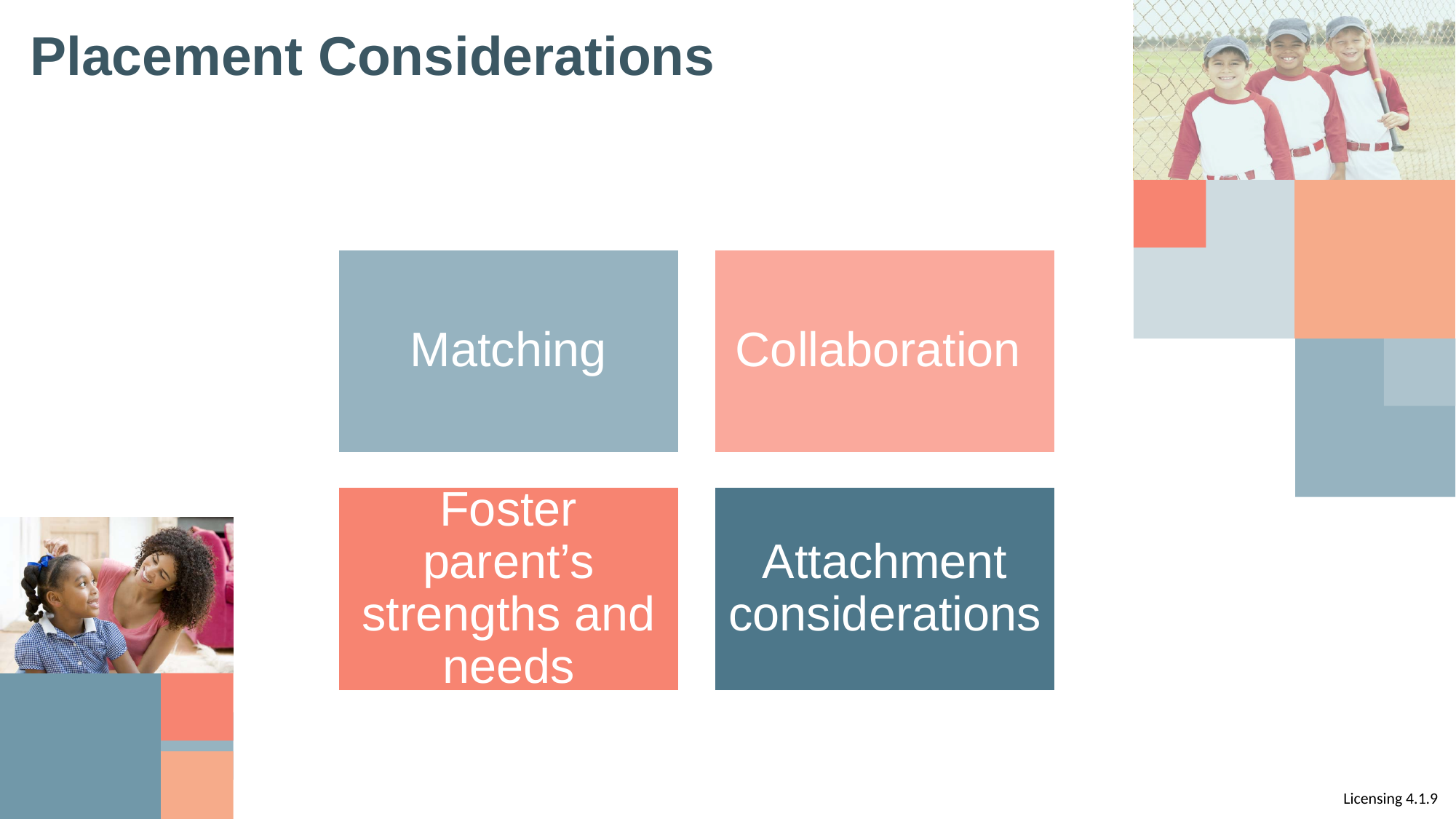

# Placement Considerations
Matching
Collaboration
Foster parent’s strengths and needs
Attachment considerations
Licensing 4.1.9